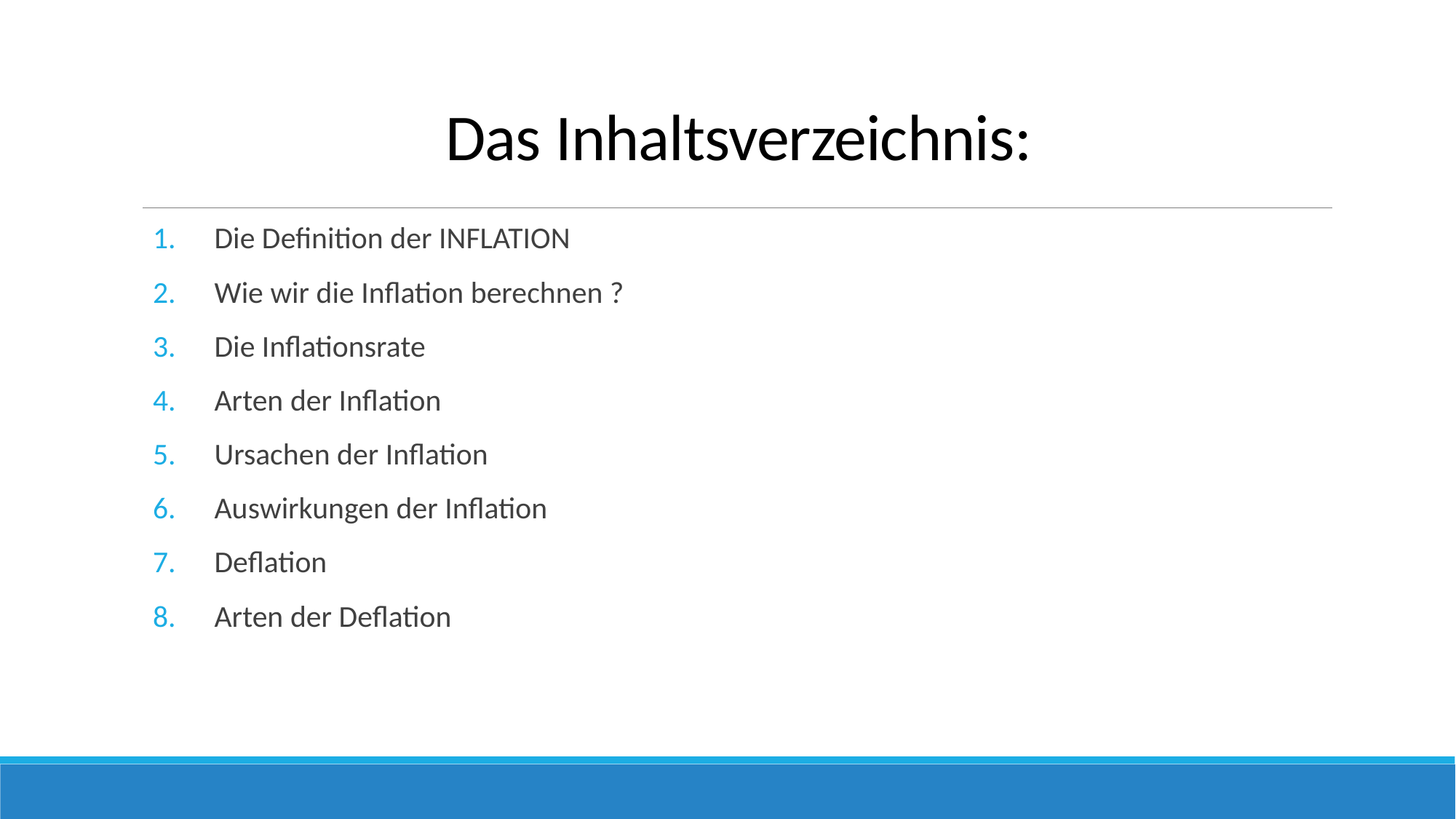

# Das Inhaltsverzeichnis:
 Die Definition der INFLATION
 Wie wir die Inflation berechnen ?
 Die Inflationsrate
 Arten der Inflation
 Ursachen der Inflation
 Auswirkungen der Inflation
 Deflation
 Arten der Deflation